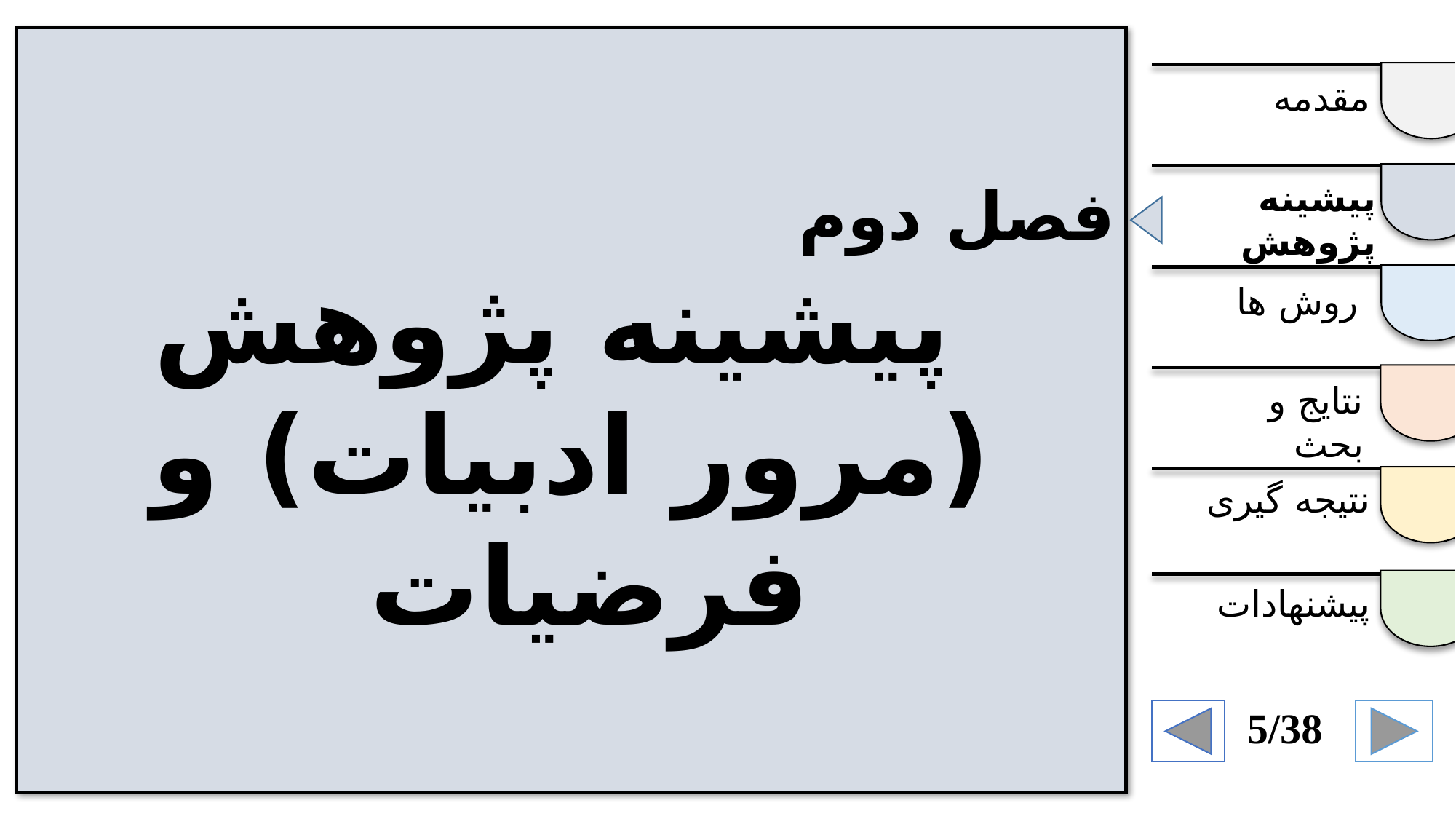

فصل دوم
 پیشینه پژوهش (مرور ادبیات) و فرضیات

مقدمه

پیشینه پژوهش

 روش ها

نتایج و بحث

نتیجه گیری

پیشنهادات
5/38